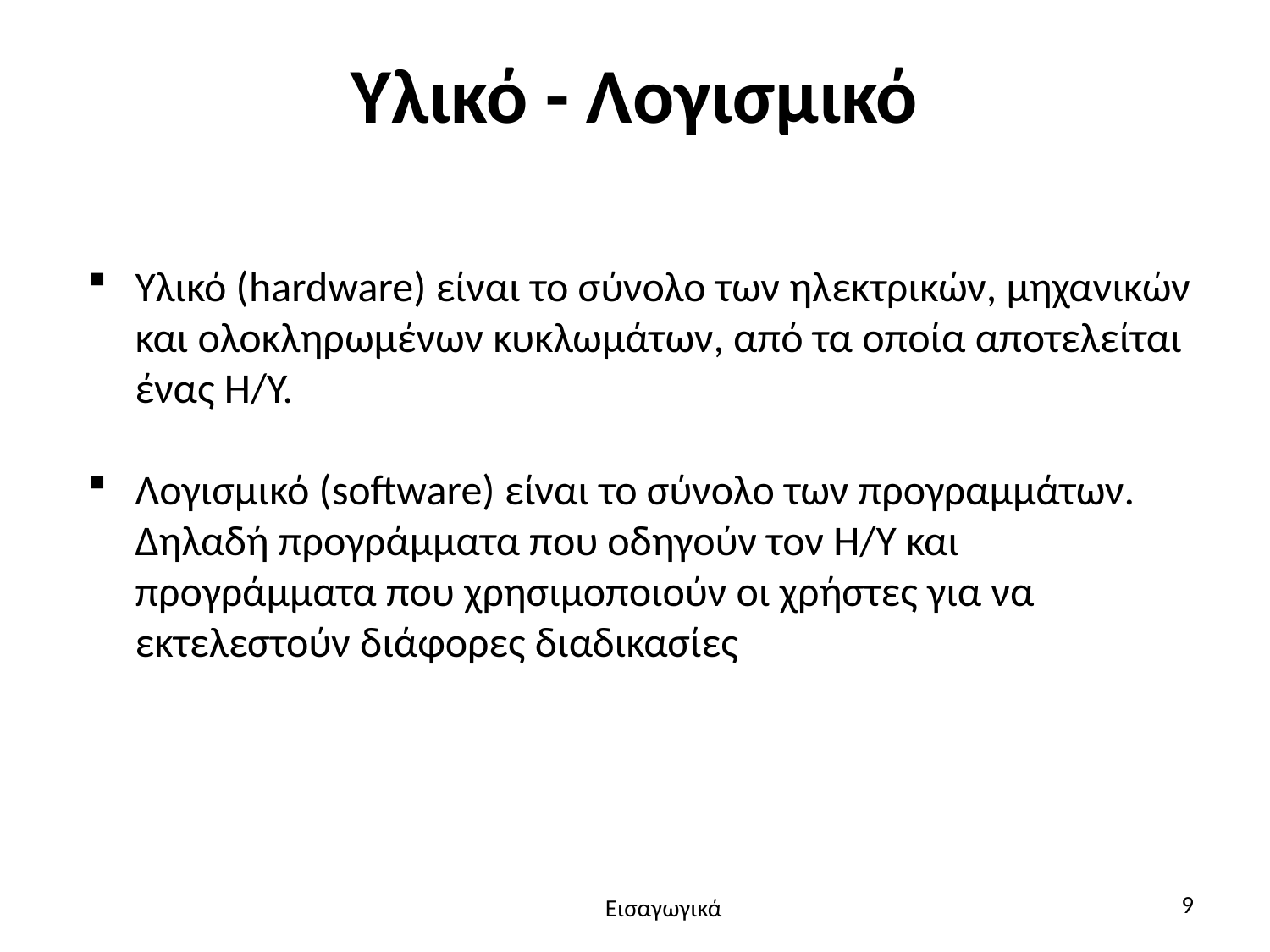

# Υλικό - Λογισμικό
Υλικό (hardware) είναι το σύνολο των ηλεκτρικών, μηχανικών και ολοκληρωμένων κυκλωμάτων, από τα οποία αποτελείται ένας Η/Υ.

Λογισμικό (software) είναι το σύνολο των προγραμμάτων. Δηλαδή προγράμματα που οδηγούν τον Η/Υ και προγράμματα που χρησιμοποιούν οι χρήστες για να εκτελεστούν διάφορες διαδικασίες
9
Εισαγωγικά